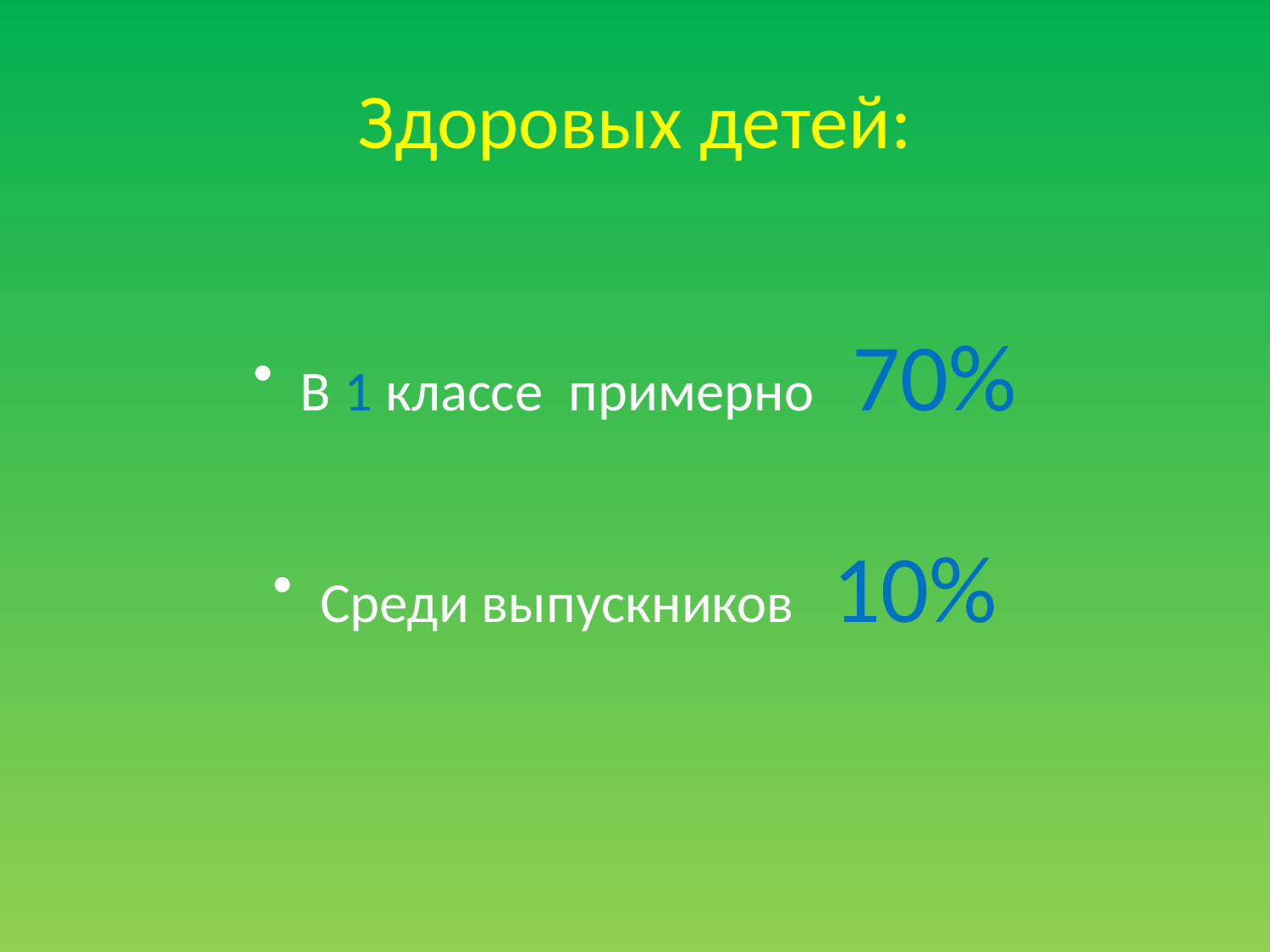

# Здоровых детей:

В 1 классе  примерно   70%

Среди выпускников   10%